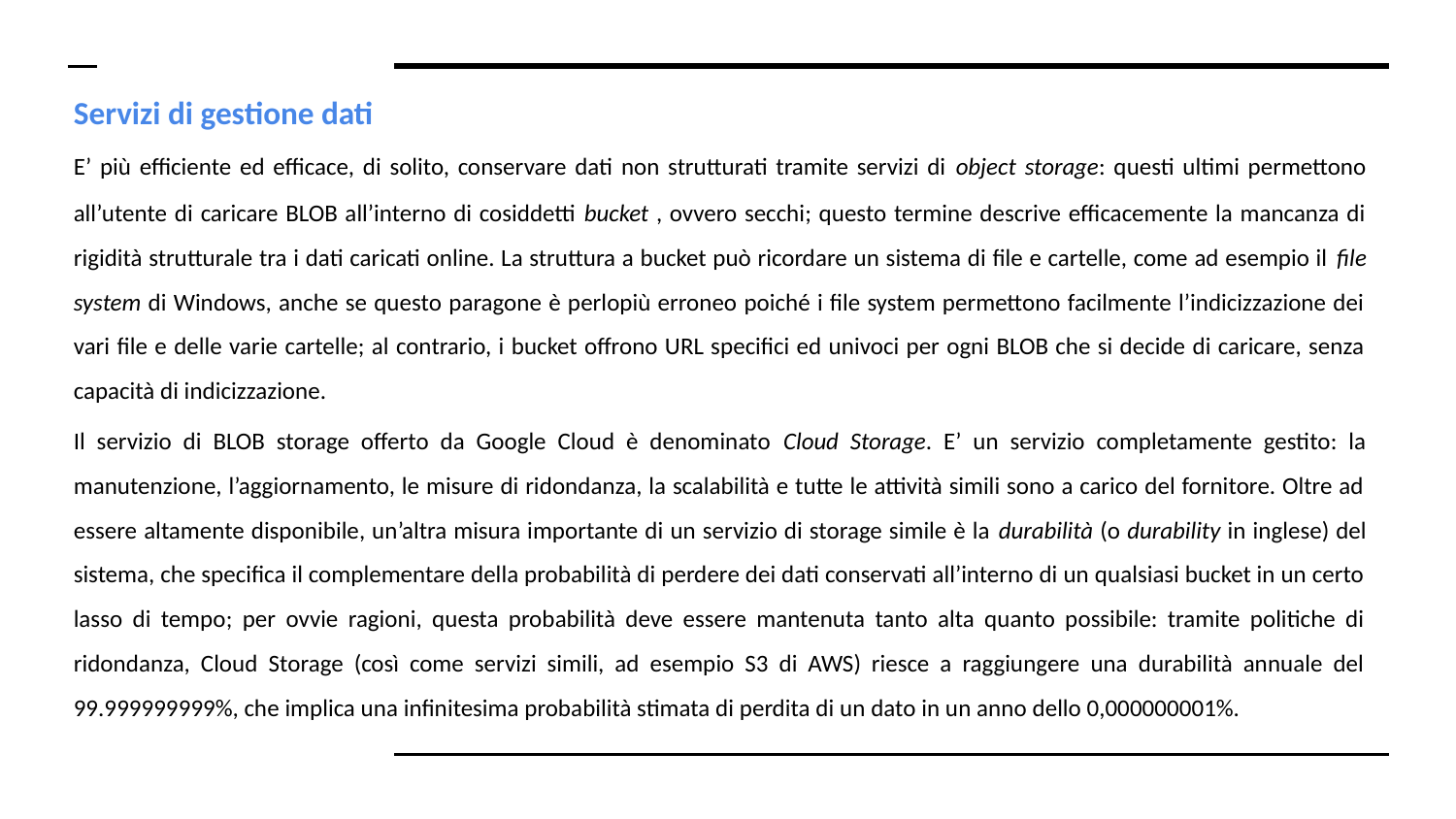

# Servizi di gestione dati
E’ più efficiente ed efficace, di solito, conservare dati non strutturati tramite servizi di object​ storage​: questi ultimi permettono all’utente di caricare BLOB all’interno di cosiddetti bucket​ ​, ovvero secchi; questo termine descrive efficacemente la mancanza di rigidità strutturale tra i dati caricati online. La struttura a bucket può ricordare un sistema di file e cartelle, come ad esempio il file​ system di Windows, anche se questo paragone è perlopiù erroneo poiché i file system permettono facilmente l’indicizzazione dei vari file e delle varie cartelle; al contrario, i bucket offrono URL specifici ed univoci per ogni BLOB che si decide di caricare, senza capacità di indicizzazione.
Il servizio di BLOB storage offerto da Google Cloud è denominato Cloud​ Storage​. E’ un servizio completamente gestito: la manutenzione, l’aggiornamento, le misure di ridondanza, la scalabilità e tutte le attività simili sono a carico del fornitore. Oltre ad essere altamente disponibile, un’altra misura importante di un servizio di storage simile è la durabilità​ (o durability in inglese) del sistema, che specifica il complementare della probabilità di perdere dei dati conservati all’interno di un qualsiasi bucket in un certo lasso di tempo; per ovvie ragioni, questa probabilità deve essere mantenuta tanto alta quanto possibile: tramite politiche di ridondanza, Cloud Storage (così come servizi simili, ad esempio S3 di AWS) riesce a raggiungere una durabilità annuale del 99.999999999%, che implica una infinitesima probabilità stimata di perdita di un dato in un anno dello 0,000000001%.